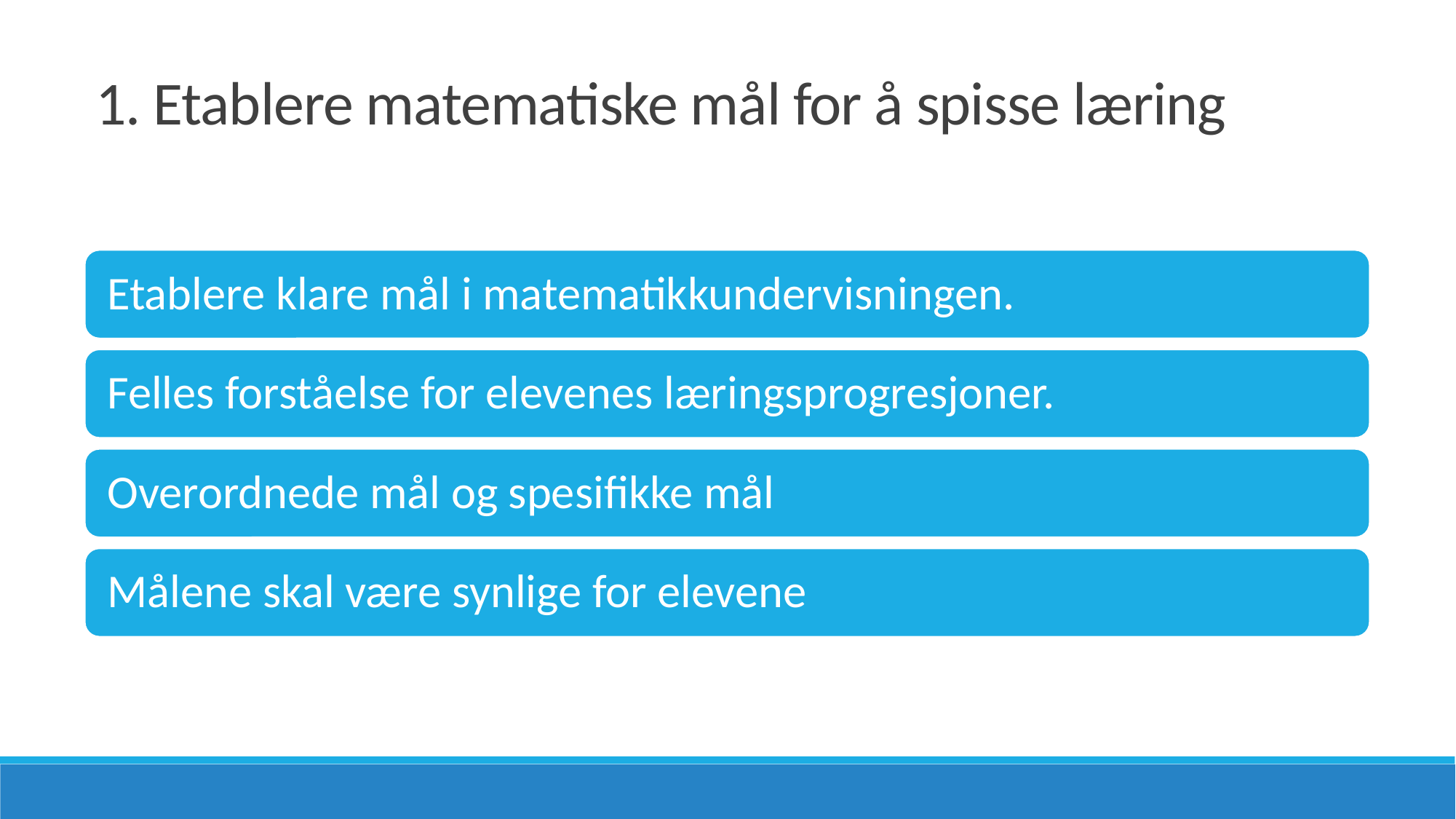

1. Etablere matematiske mål for å spisse læring
Etablere klare mål i matematikkundervisningen.
Felles forståelse for elevenes læringsprogresjoner.
Overordnede mål og spesifikke mål
Målene skal være synlige for elevene